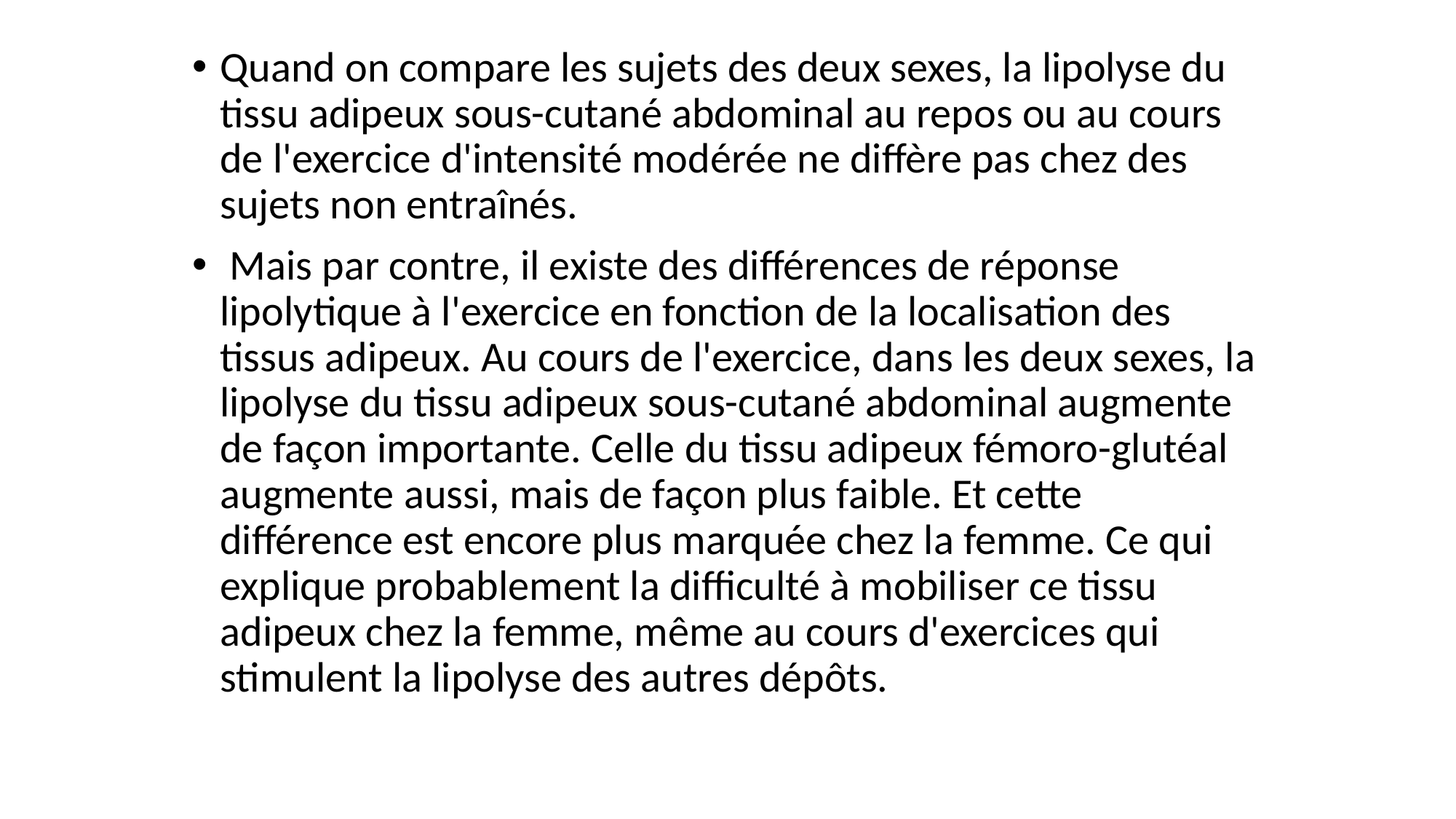

Quand on compare les sujets des deux sexes, la lipolyse du tissu adipeux sous-cutané abdominal au repos ou au cours de l'exercice d'intensité modérée ne diffère pas chez des sujets non entraînés.
 Mais par contre, il existe des différences de réponse lipolytique à l'exercice en fonction de la localisation des tissus adipeux. Au cours de l'exercice, dans les deux sexes, la lipolyse du tissu adipeux sous-cutané abdominal augmente de façon importante. Celle du tissu adipeux fémoro-glutéal augmente aussi, mais de façon plus faible. Et cette différence est encore plus marquée chez la femme. Ce qui explique probablement la difficulté à mobiliser ce tissu adipeux chez la femme, même au cours d'exercices qui stimulent la lipolyse des autres dépôts.